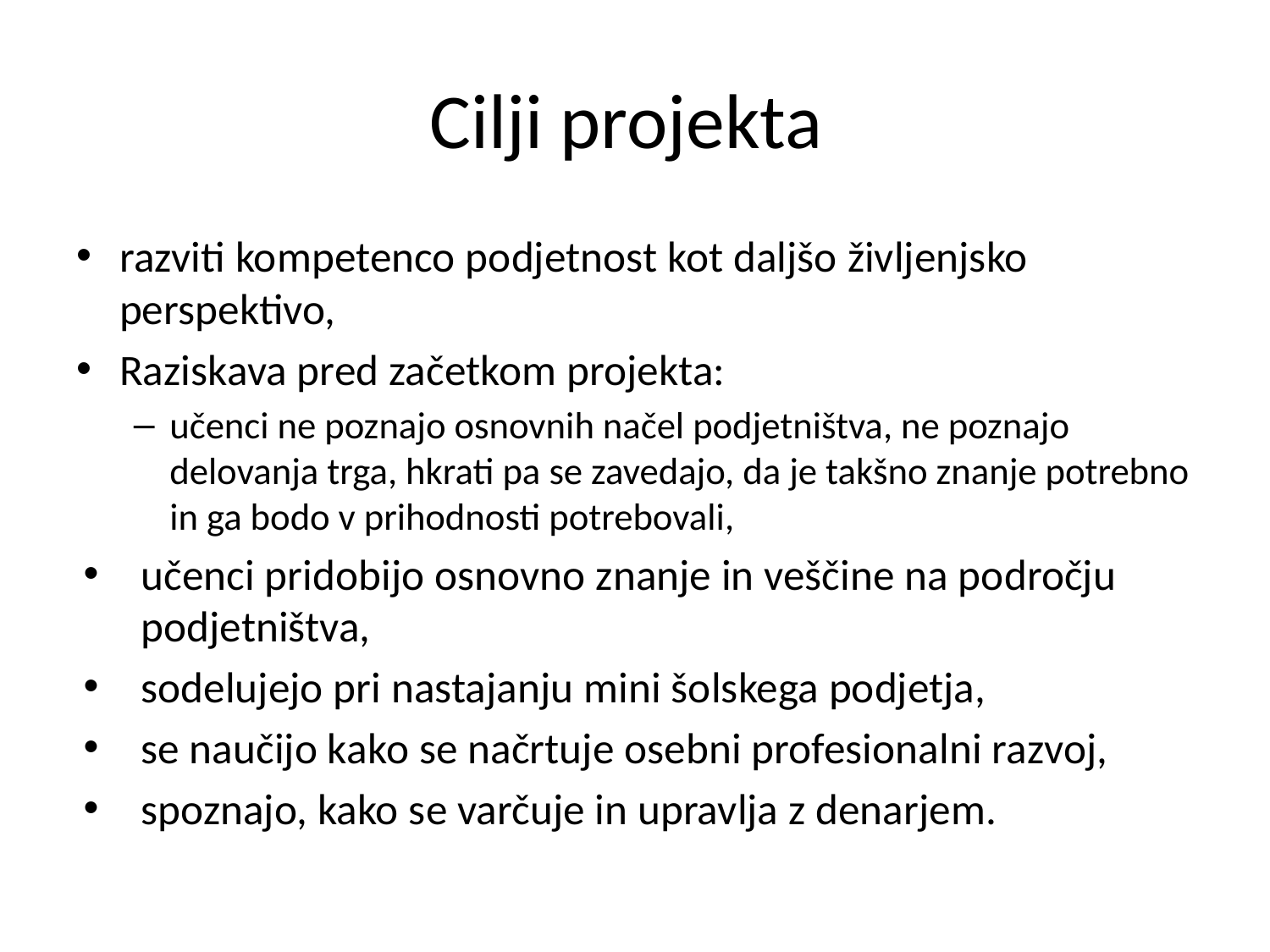

# Cilji projekta
razviti kompetenco podjetnost kot daljšo življenjsko perspektivo,
Raziskava pred začetkom projekta:
učenci ne poznajo osnovnih načel podjetništva, ne poznajo delovanja trga, hkrati pa se zavedajo, da je takšno znanje potrebno in ga bodo v prihodnosti potrebovali,
učenci pridobijo osnovno znanje in veščine na področju podjetništva,
sodelujejo pri nastajanju mini šolskega podjetja,
se naučijo kako se načrtuje osebni profesionalni razvoj,
spoznajo, kako se varčuje in upravlja z denarjem.